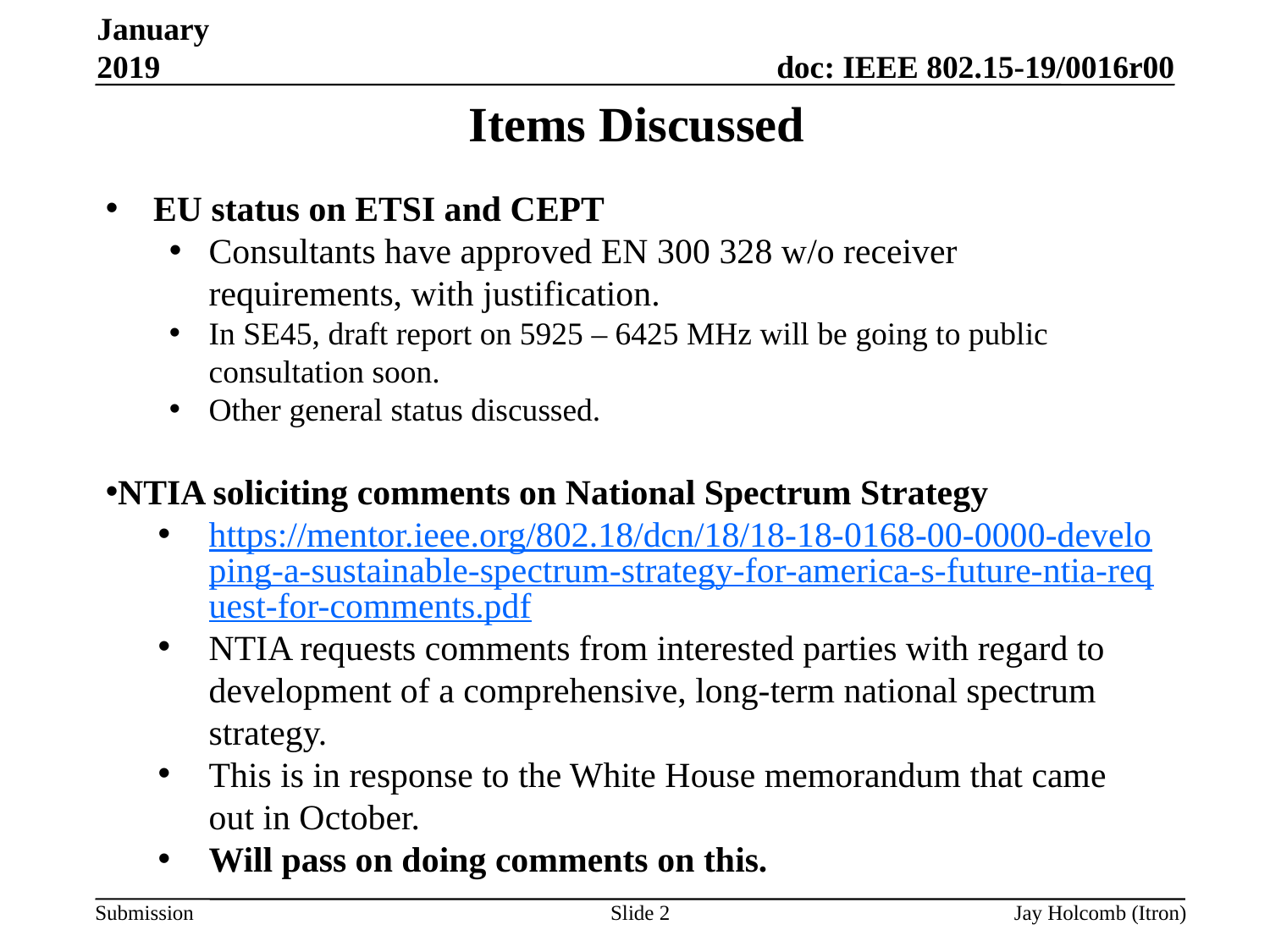

January 2019
# Items Discussed

EU status on ETSI and CEPT
Consultants have approved EN 300 328 w/o receiver requirements, with justification.
In SE45, draft report on 5925 – 6425 MHz will be going to public consultation soon.
Other general status discussed.

NTIA soliciting comments on National Spectrum Strategy
https://mentor.ieee.org/802.18/dcn/18/18-18-0168-00-0000-developing-a-sustainable-spectrum-strategy-for-america-s-future-ntia-request-for-comments.pdf
NTIA requests comments from interested parties with regard to development of a comprehensive, long-term national spectrum strategy.
This is in response to the White House memorandum that came out in October.
Will pass on doing comments on this.

Slide 2
Jay Holcomb (Itron)